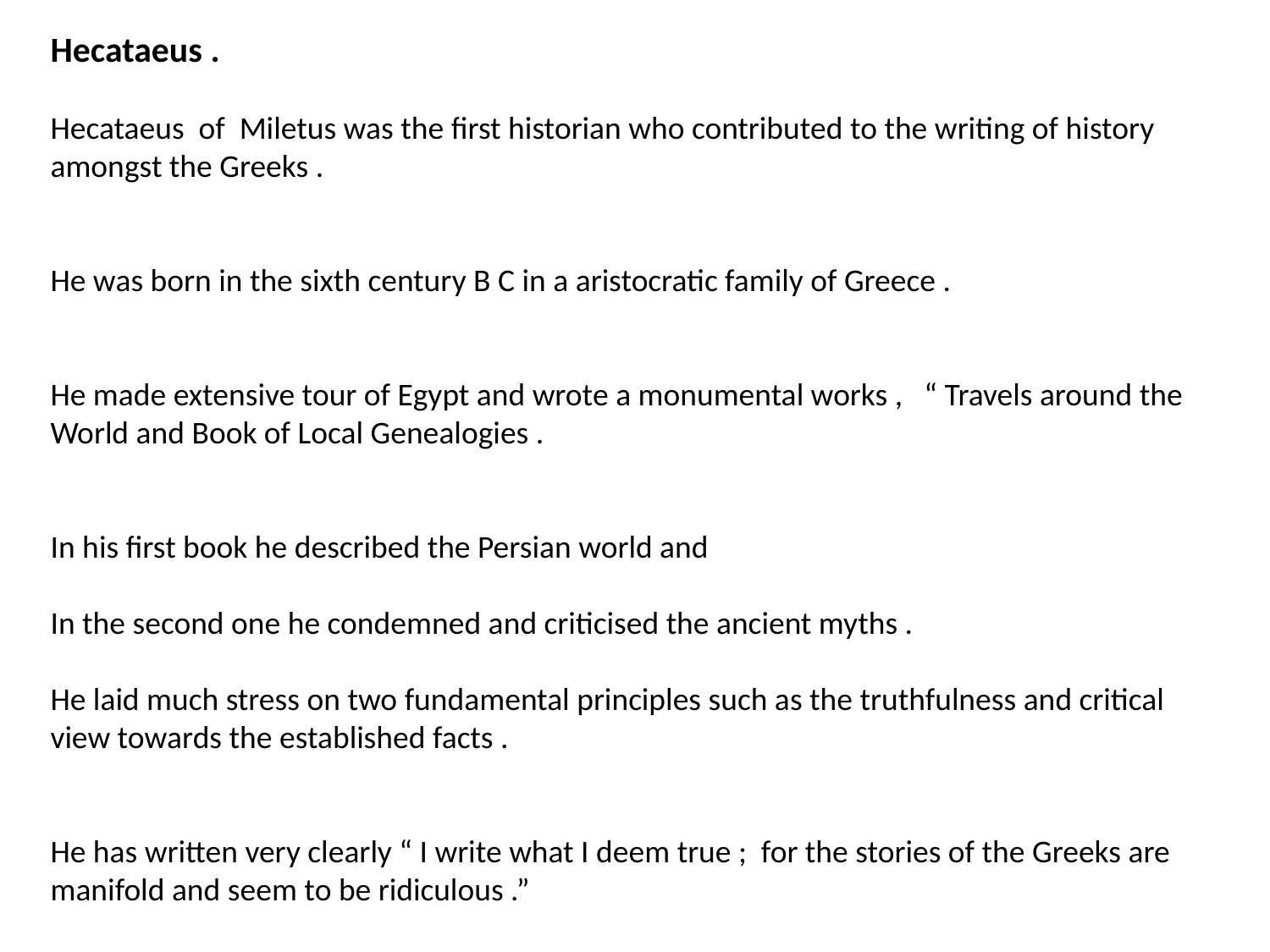

Hecataeus .

Hecataeus  of  Miletus was the first historian who contributed to the writing of history amongst the Greeks .

He was born in the sixth century B C in a aristocratic family of Greece .

He made extensive tour of Egypt and wrote a monumental works ,   “ Travels around the World and Book of Local Genealogies .

In his first book he described the Persian world and

In the second one he condemned and criticised the ancient myths .

He laid much stress on two fundamental principles such as the truthfulness and critical view towards the established facts .

He has written very clearly “ I write what I deem true ;  for the stories of the Greeks are manifold and seem to be ridiculous .”